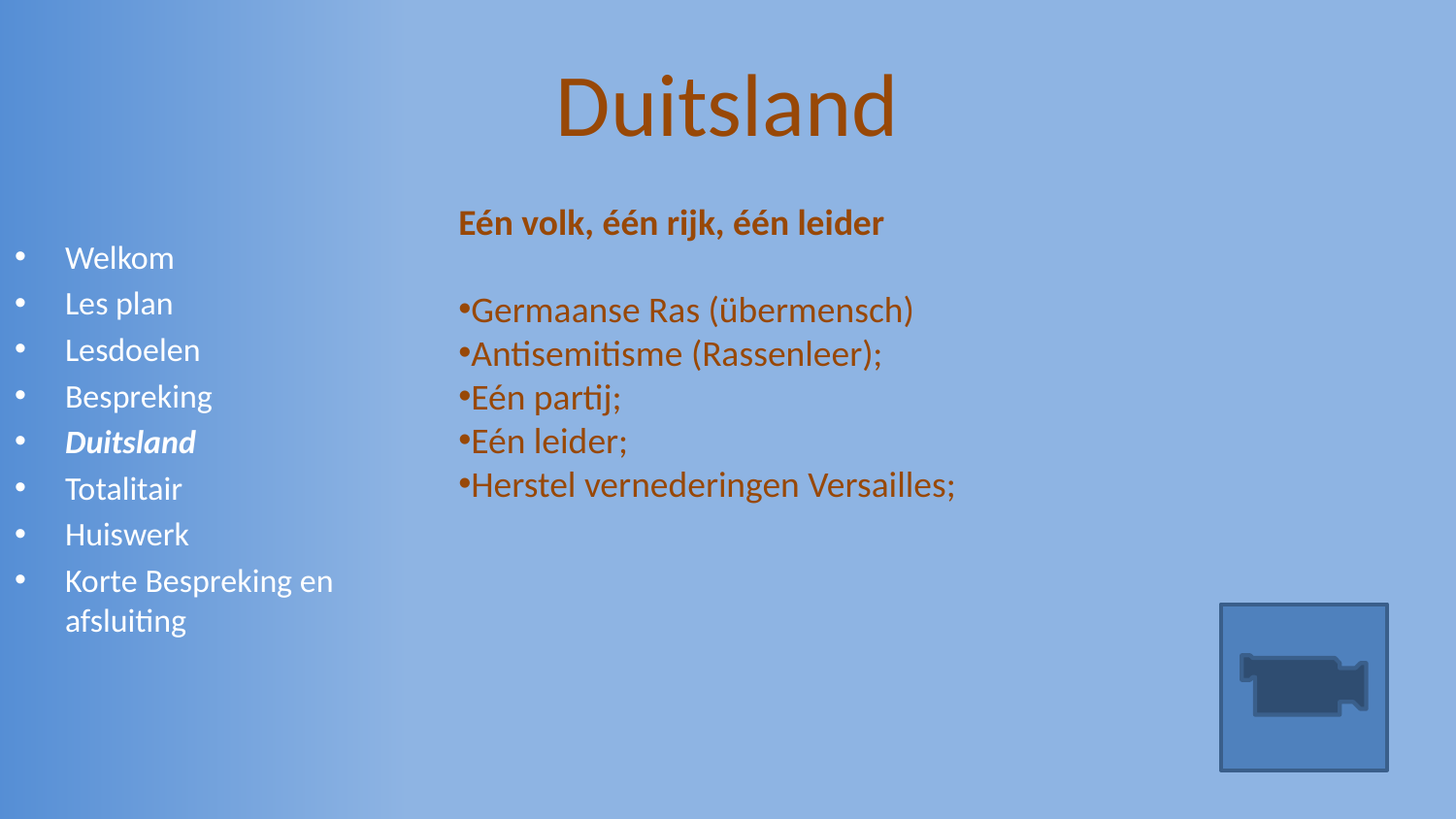

# Duitsland
Eén volk, één rijk, één leider

Germaanse Ras (übermensch)
Antisemitisme (Rassenleer);
Eén partij;
Eén leider;
Herstel vernederingen Versailles;
Welkom
Les plan
Lesdoelen
Bespreking
Duitsland
Totalitair
Huiswerk
Korte Bespreking en afsluiting